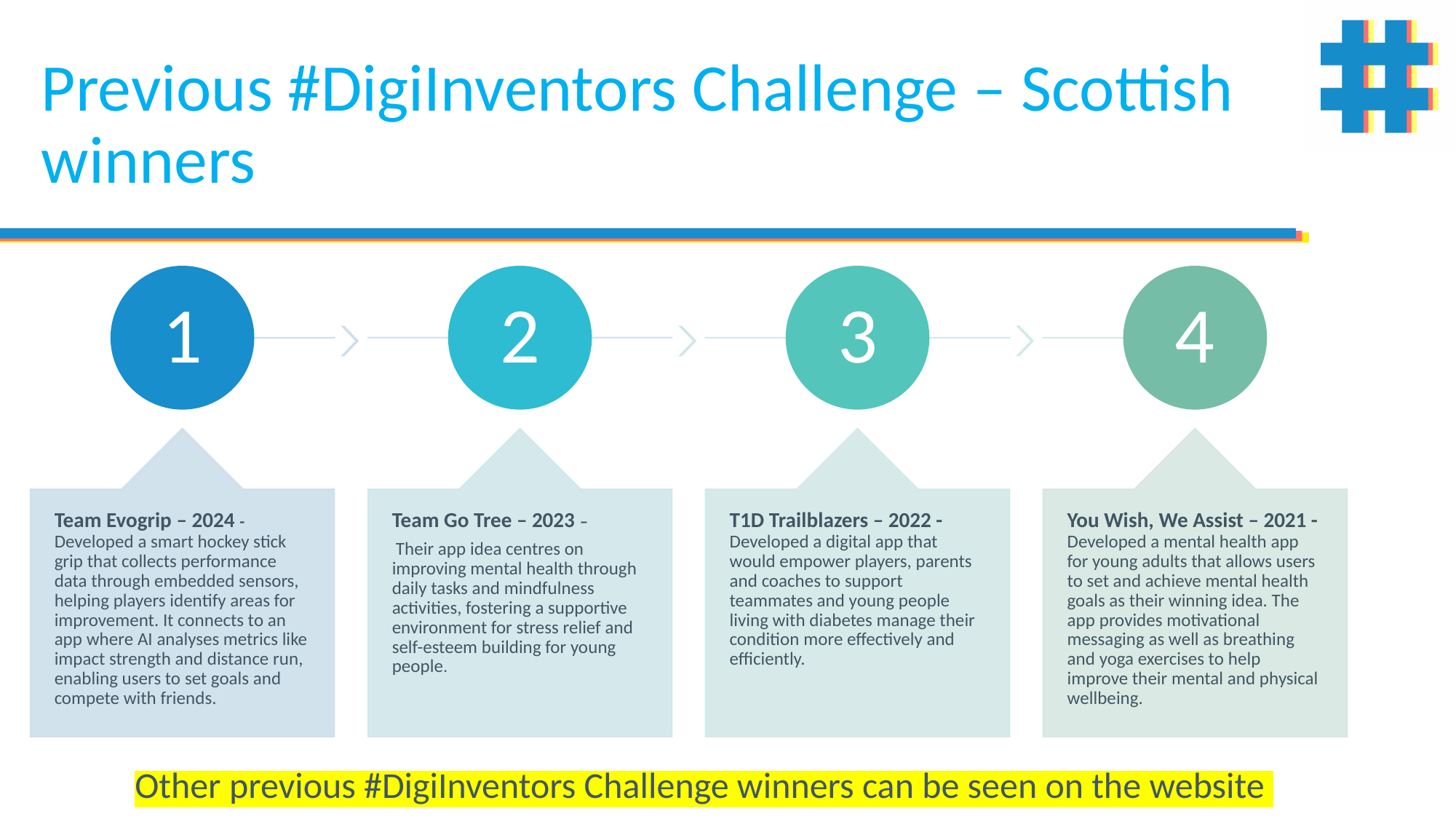

# Previous #DigiInventors Challenge – Scottish winners
1
Team Evogrip – 2024 - Developed a smart hockey stick grip that collects performance data through embedded sensors, helping players identify areas for improvement. It connects to an app where AI analyses metrics like impact strength and distance run, enabling users to set goals and compete with friends.
2
Team Go Tree – 2023 –
 Their app idea centres on improving mental health through daily tasks and mindfulness activities, fostering a supportive environment for stress relief and self-esteem building for young people.
3
T1D Trailblazers – 2022 - Developed a digital app that would empower players, parents and coaches to support teammates and young people living with diabetes manage their condition more effectively and efficiently.
4
You Wish, We Assist – 2021 - Developed a mental health app for young adults that allows users to set and achieve mental health goals as their winning idea. The app provides motivational messaging as well as breathing and yoga exercises to help improve their mental and physical wellbeing.
Other previous #DigiInventors Challenge winners can be seen on the website